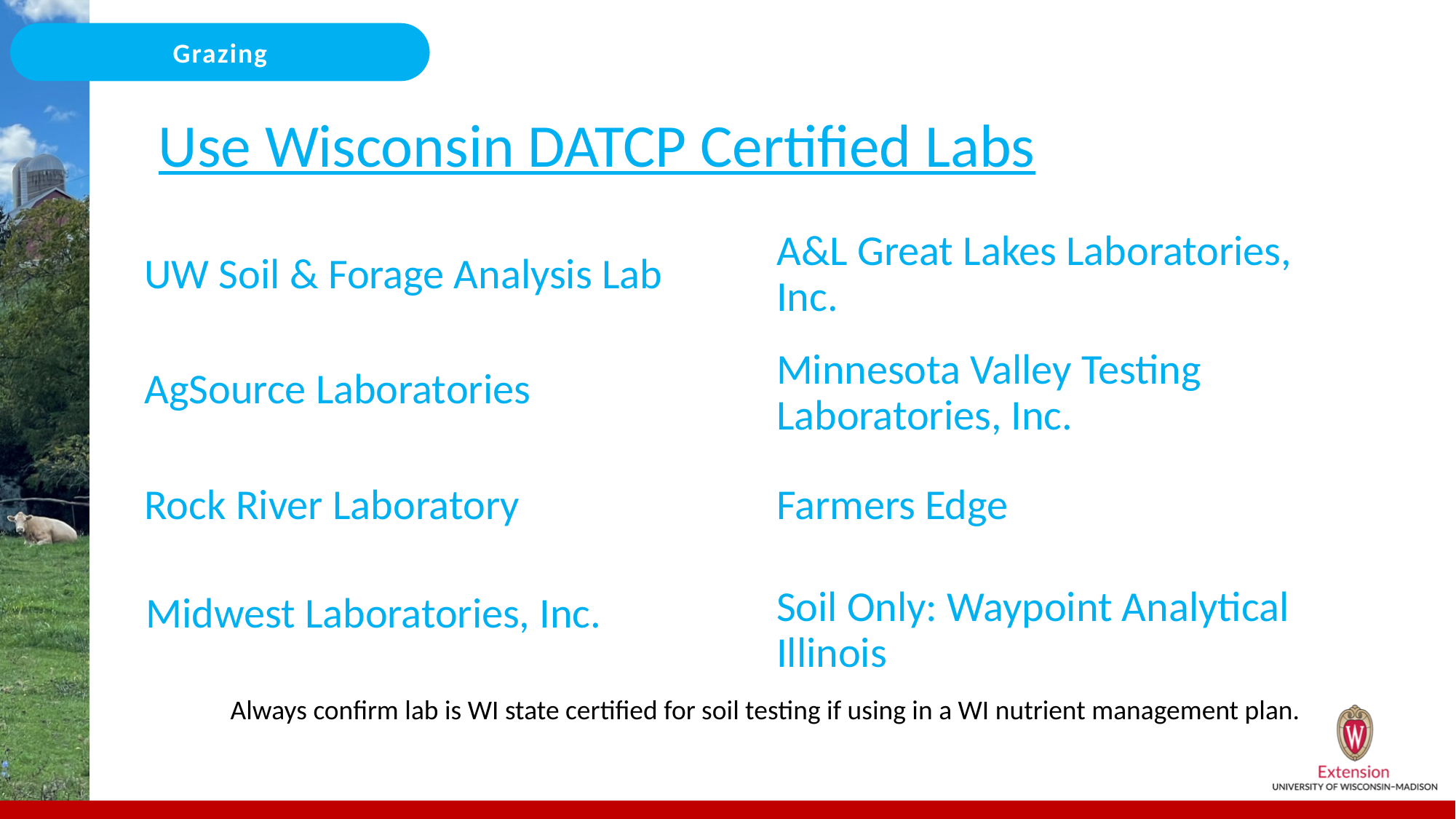

# Use Wisconsin DATCP Certified Labs
UW Soil & Forage Analysis Lab
A&L Great Lakes Laboratories, Inc.
AgSource Laboratories
Minnesota Valley Testing Laboratories, Inc.
Rock River Laboratory
Farmers Edge
Midwest Laboratories, Inc.
Soil Only: Waypoint Analytical Illinois
Always confirm lab is WI state certified for soil testing if using in a WI nutrient management plan.